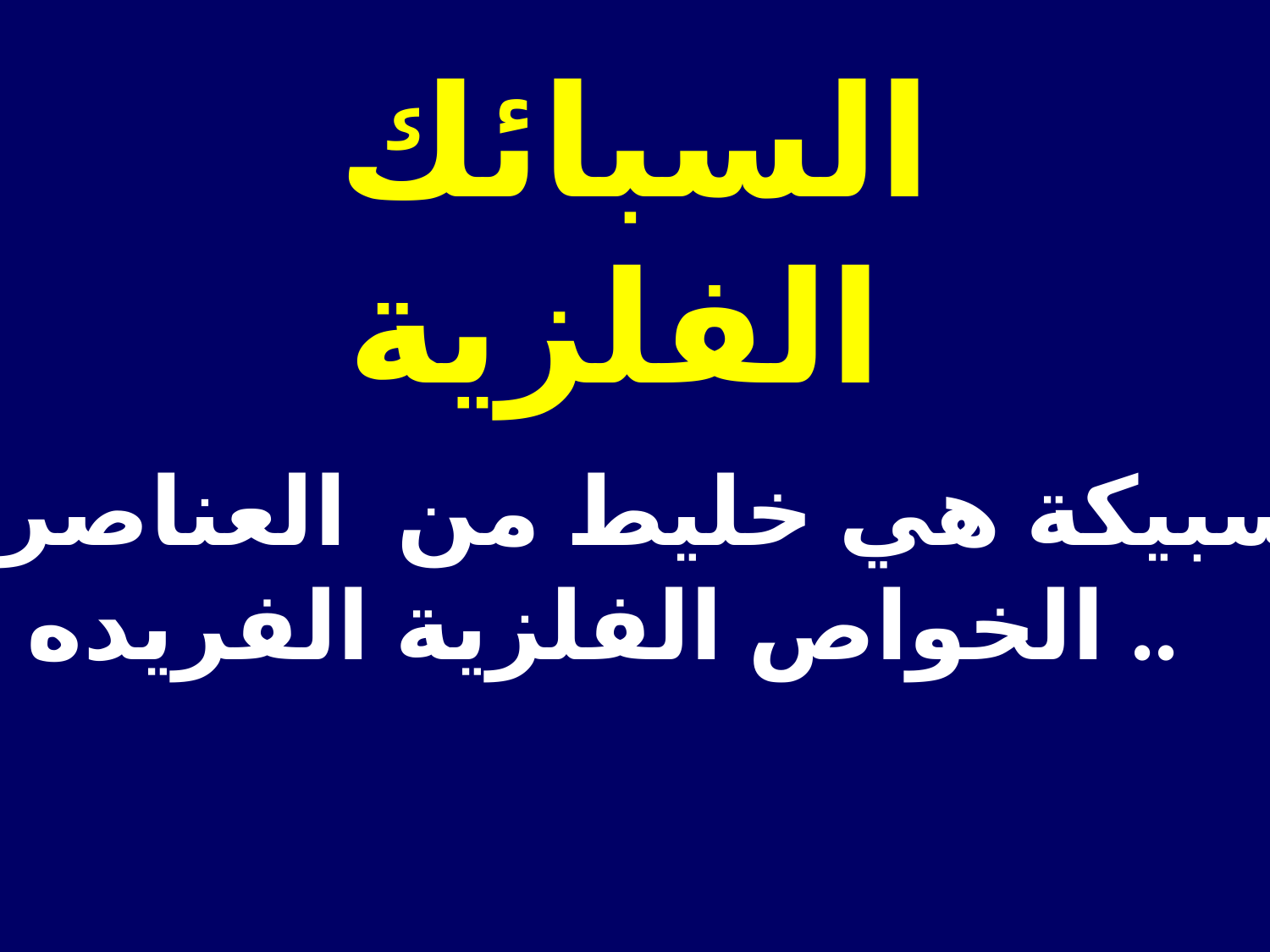

# السبائك الفلزية
السبيكة هي خليط من  العناصر ذات
الخواص الفلزية الفريده ..